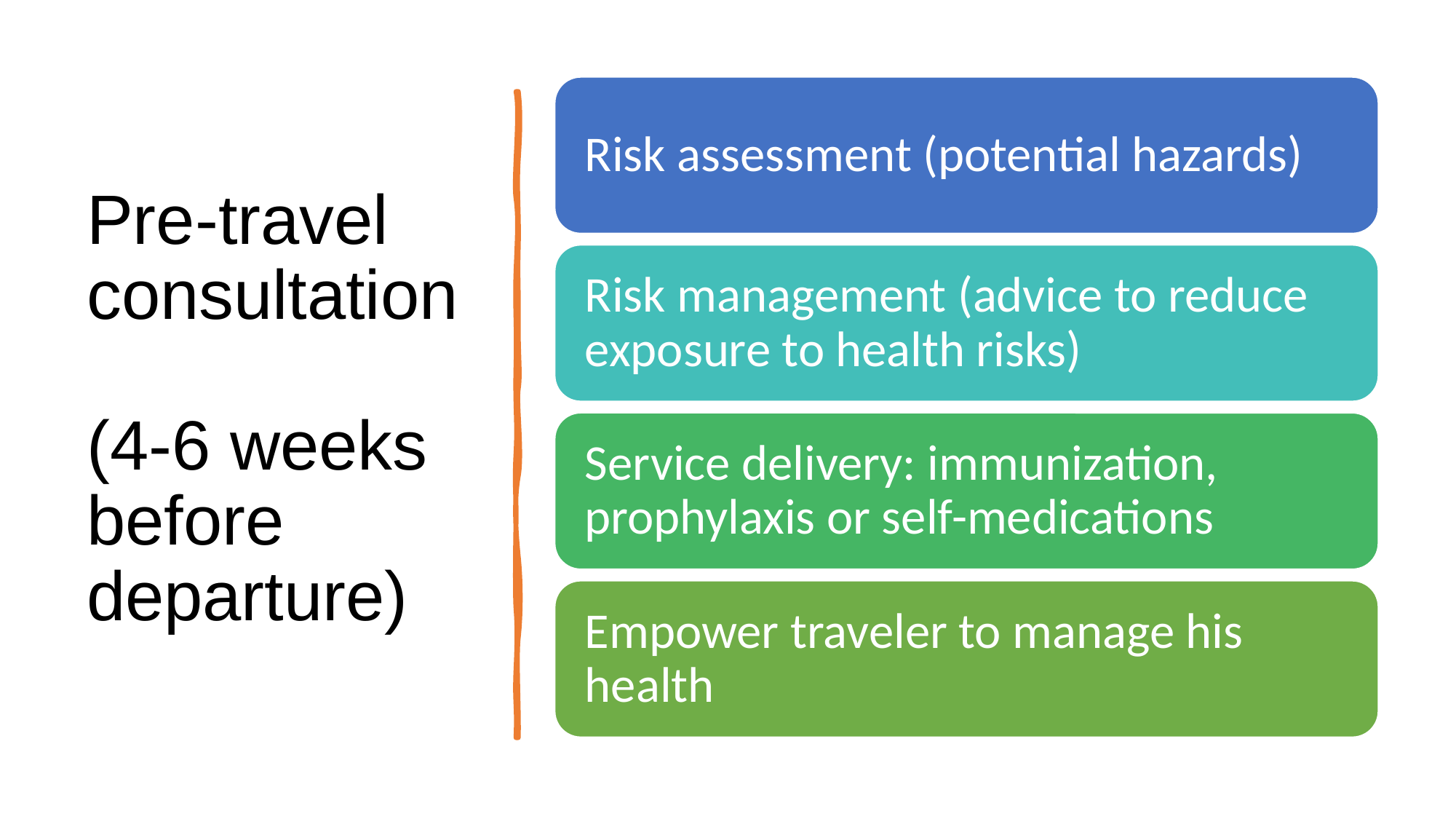

Risk assessment (potential hazards)
Risk management (advice to reduce exposure to health risks)
Service delivery: immunization, prophylaxis or self-medications
Empower traveler to manage his health
# Pre-travel consultation (4-6 weeks before departure)